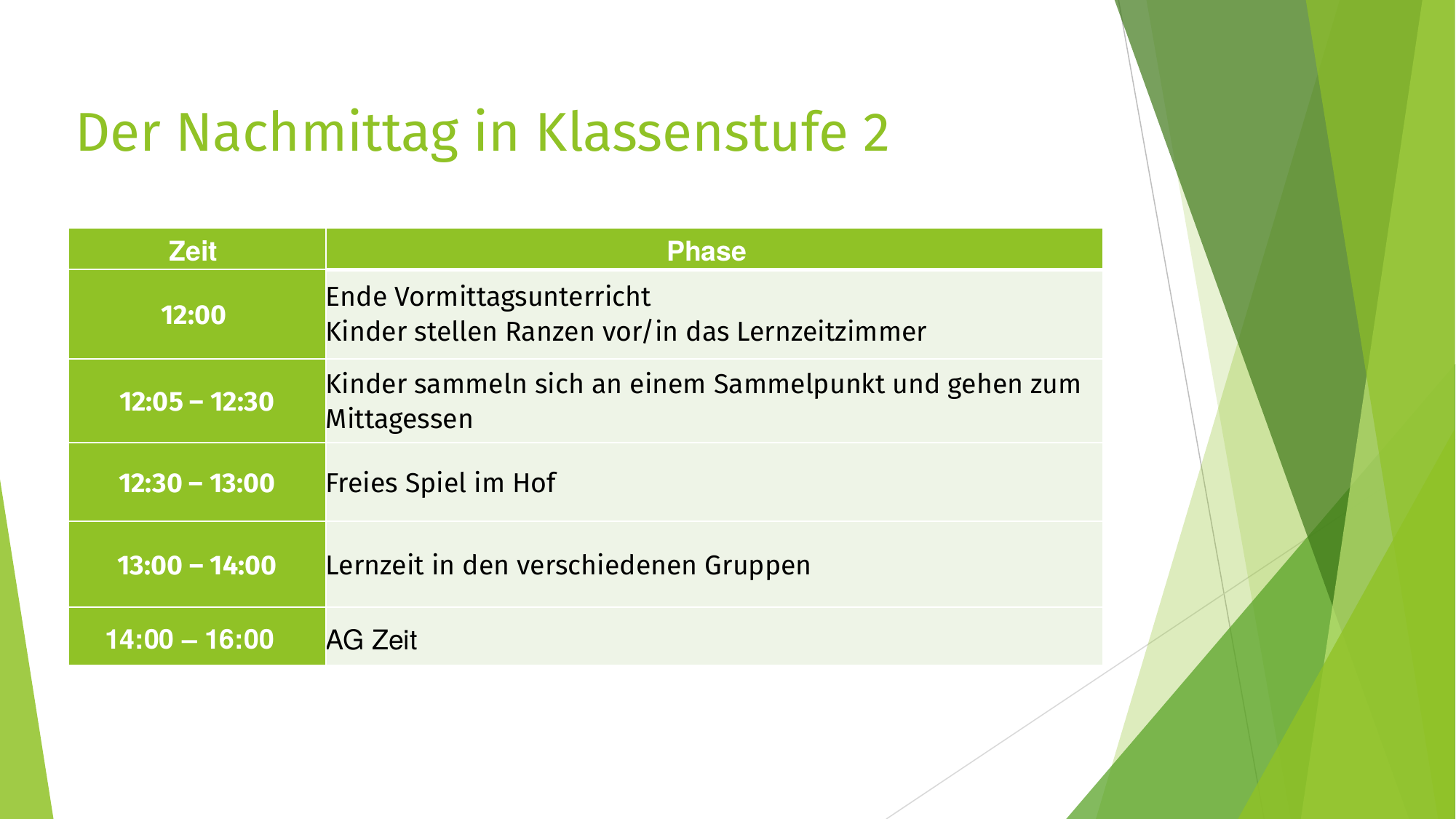

# Der Nachmittag in Klassenstufe 2
| Zeit | Phase |
| --- | --- |
| 12:00 | Ende Vormittagsunterricht Kinder stellen Ranzen vor/in das Lernzeitzimmer |
| 12:05 – 12:30 | Kinder sammeln sich an einem Sammelpunkt und gehen zum Mittagessen |
| 12:30 – 13:00 | Freies Spiel im Hof |
| 13:00 – 14:00 | Lernzeit in den verschiedenen Gruppen |
| 14:00 – 16:00 | AG Zeit |